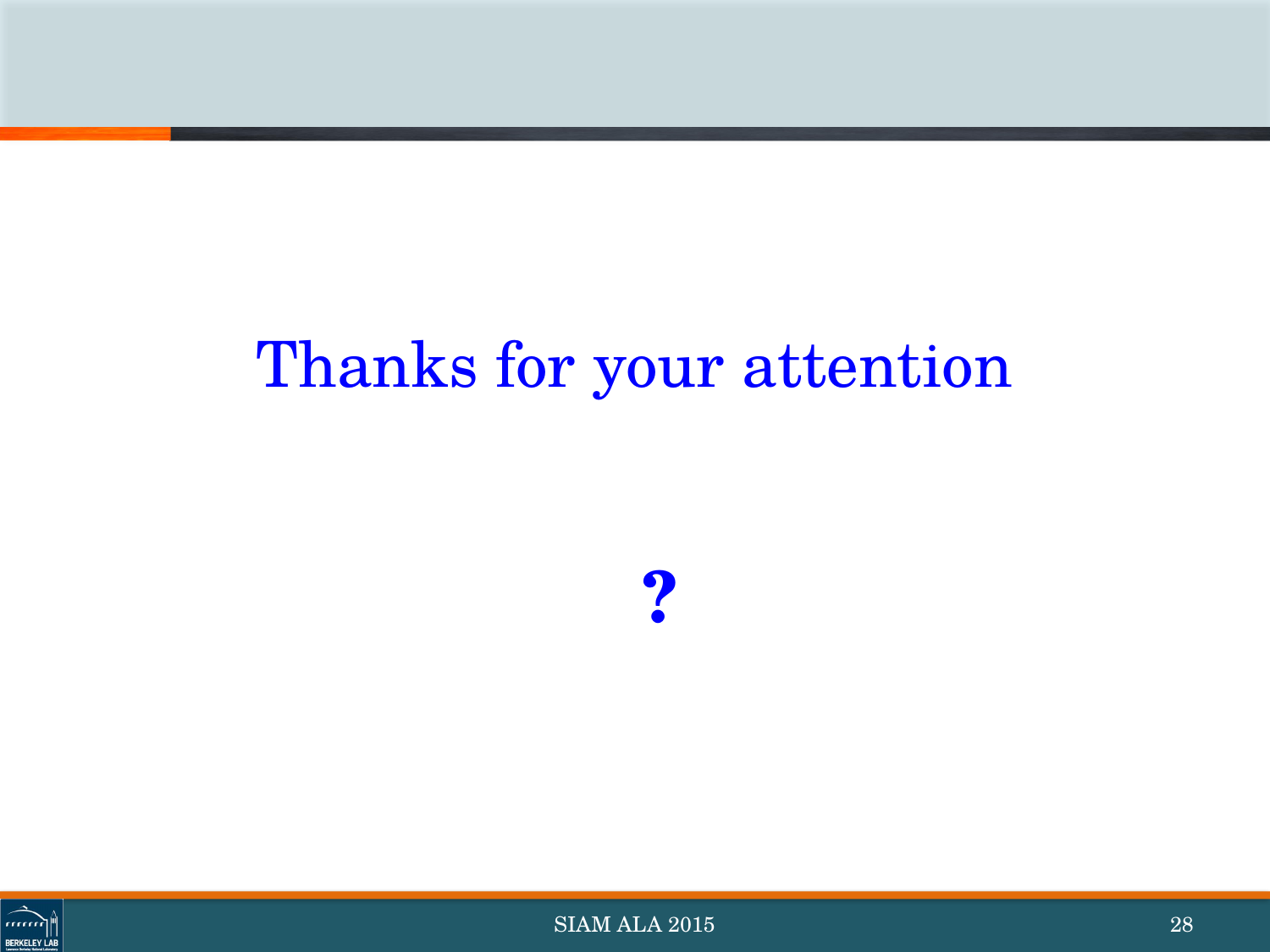

#
Thanks for your attention

                   ?
SIAM ALA 2015
28